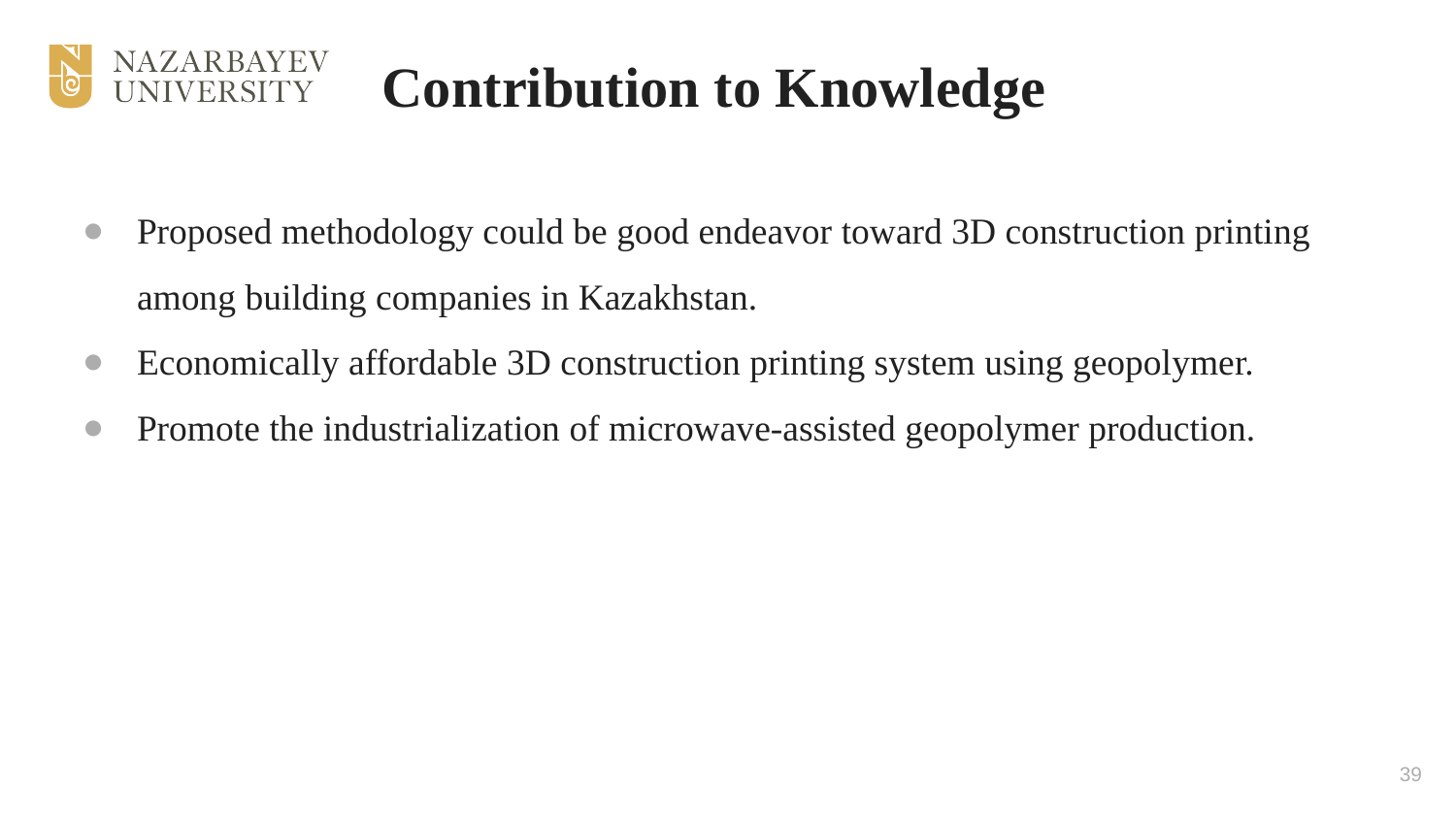

# Contribution to Knowledge
Proposed methodology could be good endeavor toward 3D construction printing among building companies in Kazakhstan.
Economically affordable 3D construction printing system using geopolymer.
Promote the industrialization of microwave-assisted geopolymer production.

39